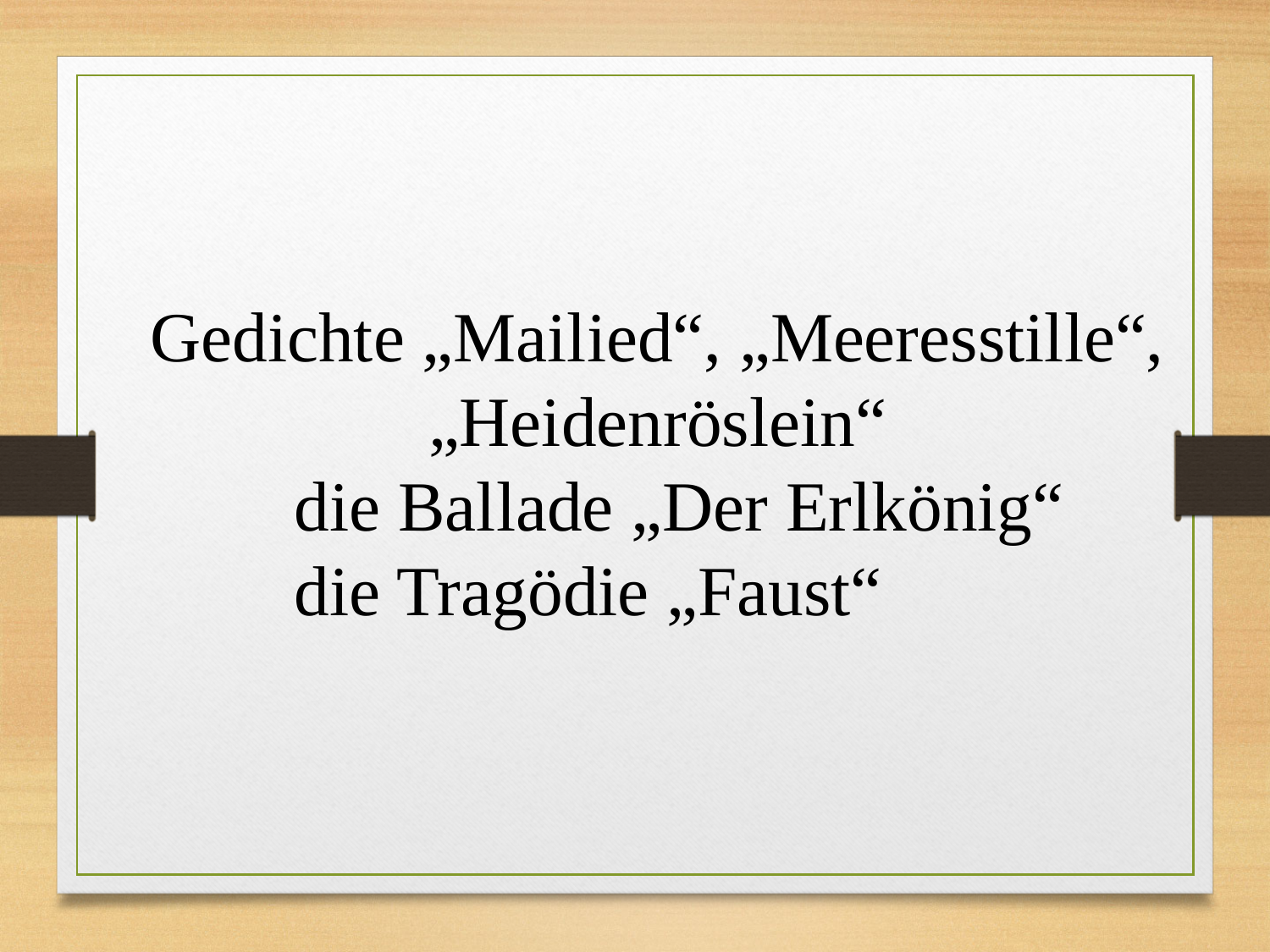

Gedichte „Mailied“, „Meeresstille“, „Heidenröslein“
       die Ballade „Der Erlkönig“
       die Tragödie „Faust“